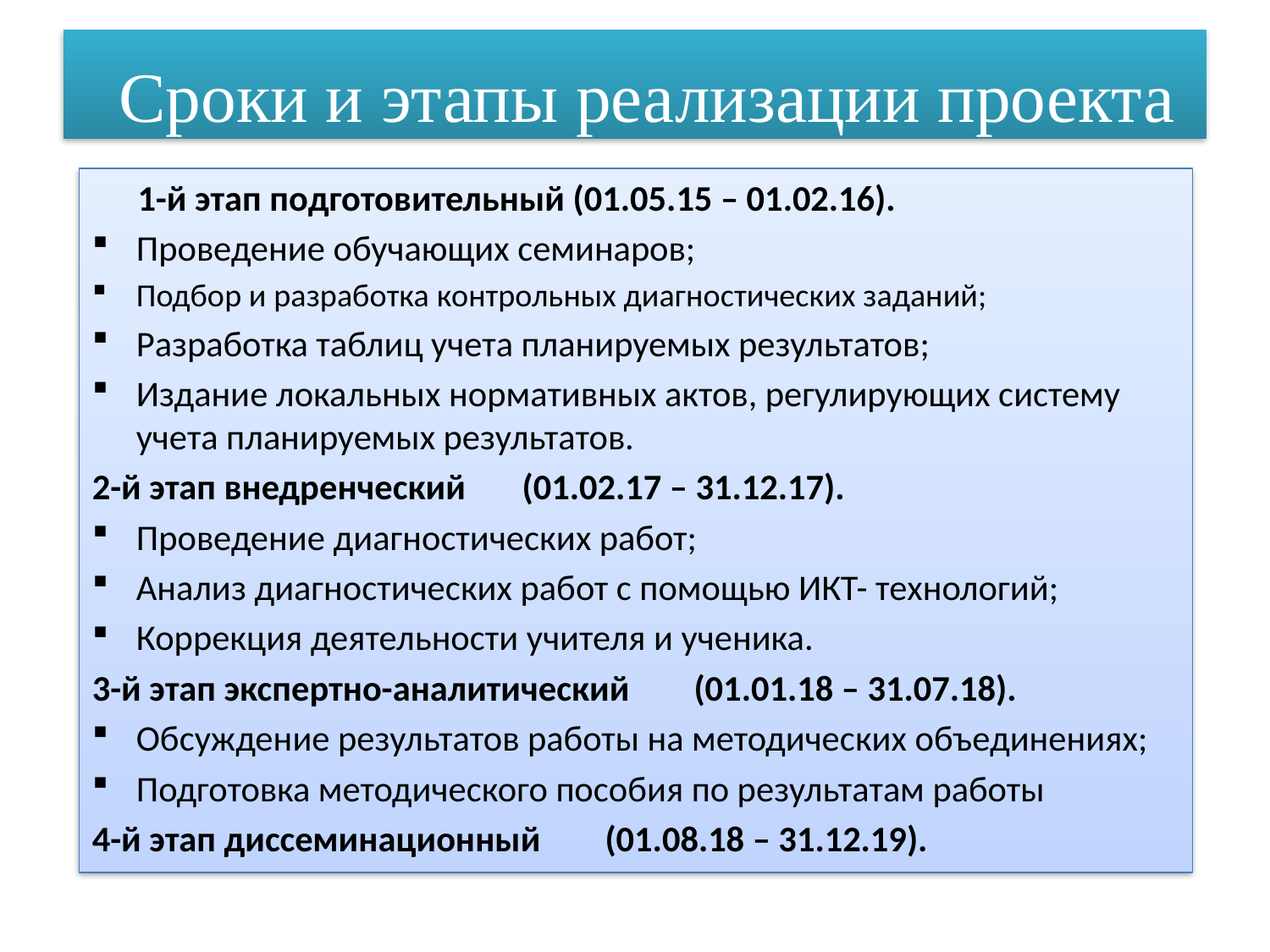

# Сроки и этапы реализации проекта .
     1-й этап подготовительный (01.05.15 – 01.02.16).
Проведение обучающих семинаров;
Подбор и разработка контрольных диагностических заданий;
Разработка таблиц учета планируемых результатов;
Издание локальных нормативных актов, регулирующих систему учета планируемых результатов.
2-й этап внедренческий       (01.02.17 – 31.12.17).
Проведение диагностических работ;
Анализ диагностических работ с помощью ИКТ- технологий;
Коррекция деятельности учителя и ученика.
3-й этап экспертно-аналитический        (01.01.18 – 31.07.18).
Обсуждение результатов работы на методических объединениях;
Подготовка методического пособия по результатам работы
4-й этап диссеминационный        (01.08.18 – 31.12.19).